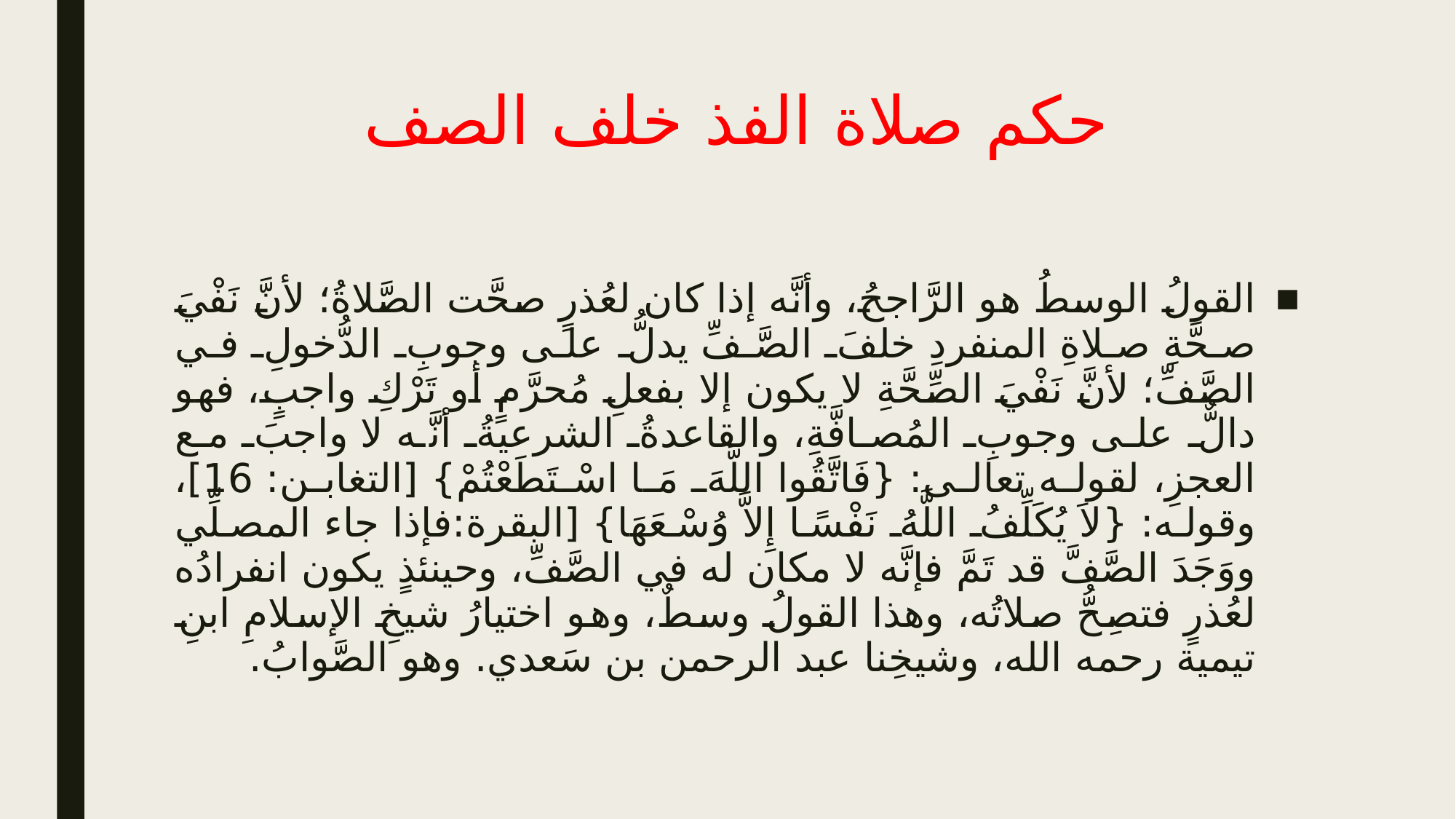

# حكم صلاة الفذ خلف الصف
القولُ الوسطُ هو الرَّاجحُ، وأنَّه إذا كان لعُذرٍ صحَّت الصَّلاةُ؛ لأنَّ نَفْيَ صحَّةِ صلاةِ المنفردِ خلفَ الصَّفِّ يدلُّ على وجوبِ الدُّخولِ في الصَّفِّ؛ لأنَّ نَفْيَ الصِّحَّةِ لا يكون إلا بفعلِ مُحرَّمٍ أو تَرْكِ واجبٍ، فهو دالٌّ على وجوبِ المُصافَّةِ، والقاعدةُ الشرعيةُ أنَّه لا واجبَ مع العجزِ، لقوله تعالى: {فَاتَّقُوا اللَّهَ مَا اسْتَطَعْتُمْ} [التغابن: 16]، وقوله: {لاَ يُكَلِّفُ اللَّهُ نَفْسًا إِلاَّ وُسْعَهَا} [البقرة:فإذا جاء المصلِّي ووَجَدَ الصَّفَّ قد تَمَّ فإنَّه لا مكان له في الصَّفِّ، وحينئذٍ يكون انفرادُه لعُذرٍ فتصِحُّ صلاتُه، وهذا القولُ وسطٌ، وهو اختيارُ شيخِ الإسلامِ ابنِ تيمية رحمه الله، وشيخِنا عبد الرحمن بن سَعدي. وهو الصَّوابُ.